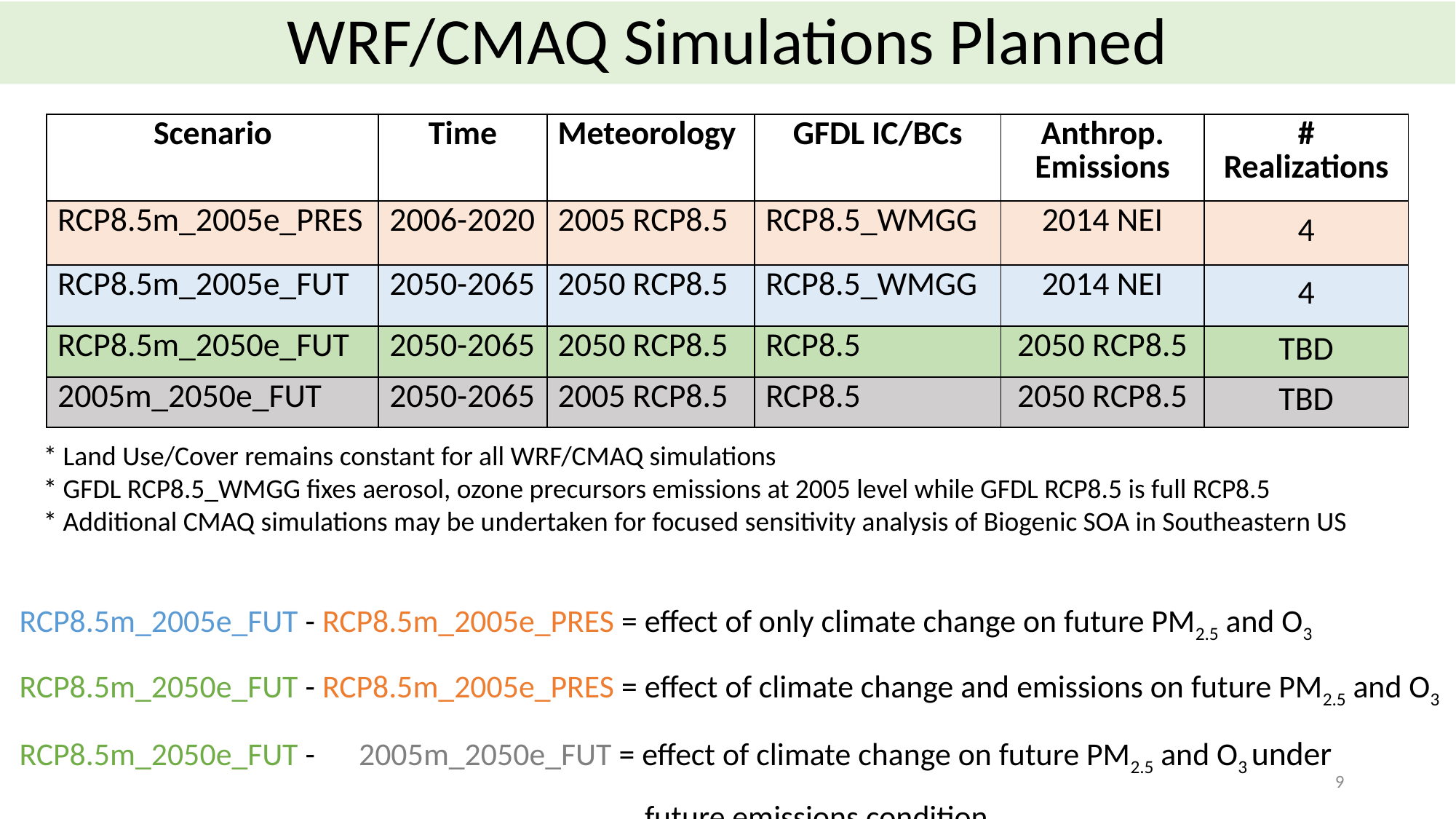

# WRF/CMAQ Simulations Planned
| Scenario | Time | Meteorology | GFDL IC/BCs | Anthrop. Emissions | # Realizations |
| --- | --- | --- | --- | --- | --- |
| RCP8.5m\_2005e\_PRES | 2006-2020 | 2005 RCP8.5 | RCP8.5\_WMGG | 2014 NEI | 4 |
| RCP8.5m\_2005e\_FUT | 2050-2065 | 2050 RCP8.5 | RCP8.5\_WMGG | 2014 NEI | 4 |
| RCP8.5m\_2050e\_FUT | 2050-2065 | 2050 RCP8.5 | RCP8.5 | 2050 RCP8.5 | TBD |
| 2005m\_2050e\_FUT | 2050-2065 | 2005 RCP8.5 | RCP8.5 | 2050 RCP8.5 | TBD |
* Land Use/Cover remains constant for all WRF/CMAQ simulations
* GFDL RCP8.5_WMGG fixes aerosol, ozone precursors emissions at 2005 level while GFDL RCP8.5 is full RCP8.5
* Additional CMAQ simulations may be undertaken for focused sensitivity analysis of Biogenic SOA in Southeastern US
RCP8.5m_2005e_FUT - RCP8.5m_2005e_PRES = effect of only climate change on future PM2.5 and O3
RCP8.5m_2050e_FUT - RCP8.5m_2005e_PRES = effect of climate change and emissions on future PM2.5 and O3
RCP8.5m_2050e_FUT -      2005m_2050e_FUT = effect of climate change on future PM2.5 and O3 under       					                          future emissions condition
9